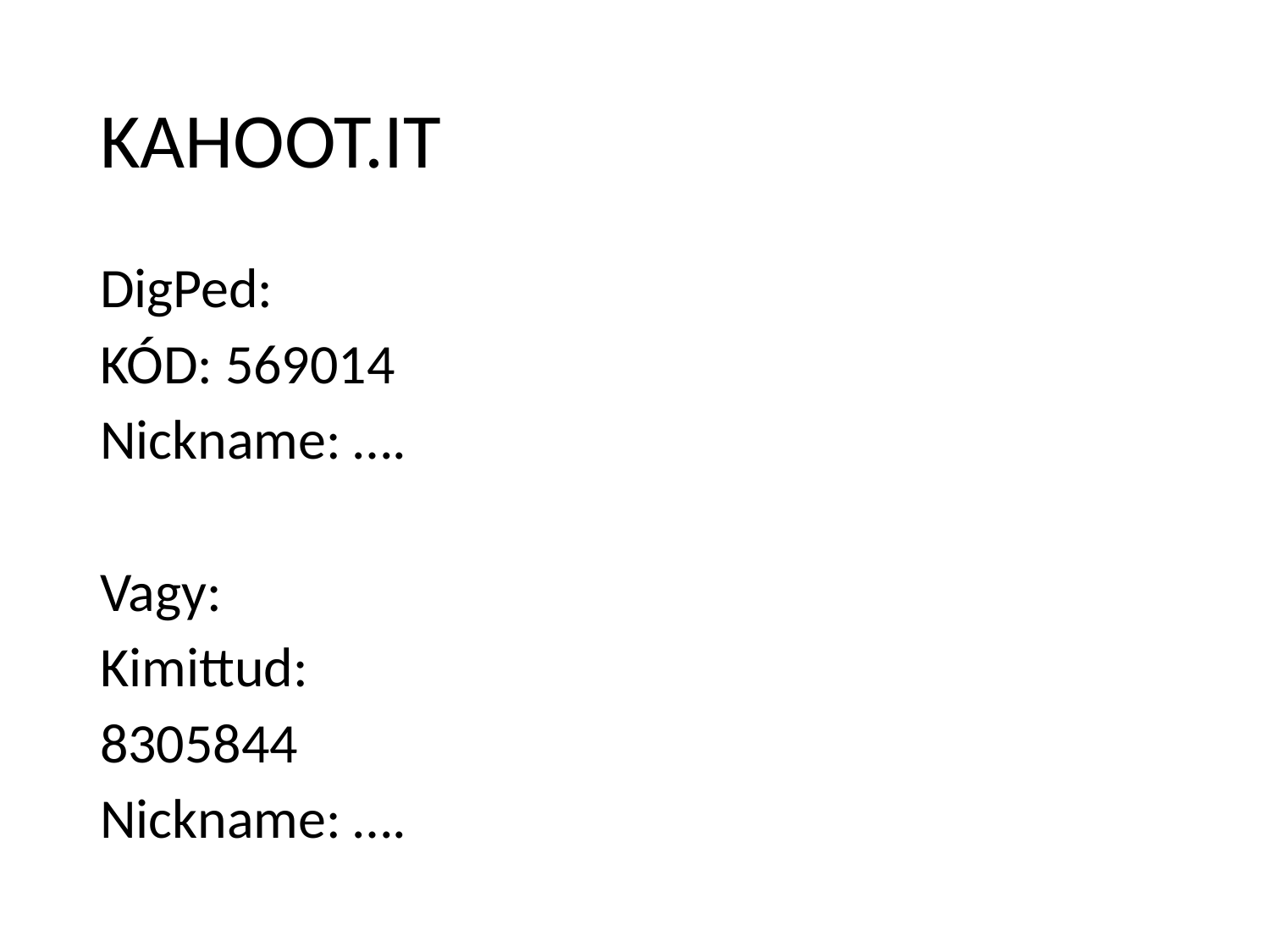

# KAHOOT.IT
DigPed:
KÓD: 569014
Nickname: ….

Vagy:
Kimittud:
8305844
Nickname: ….